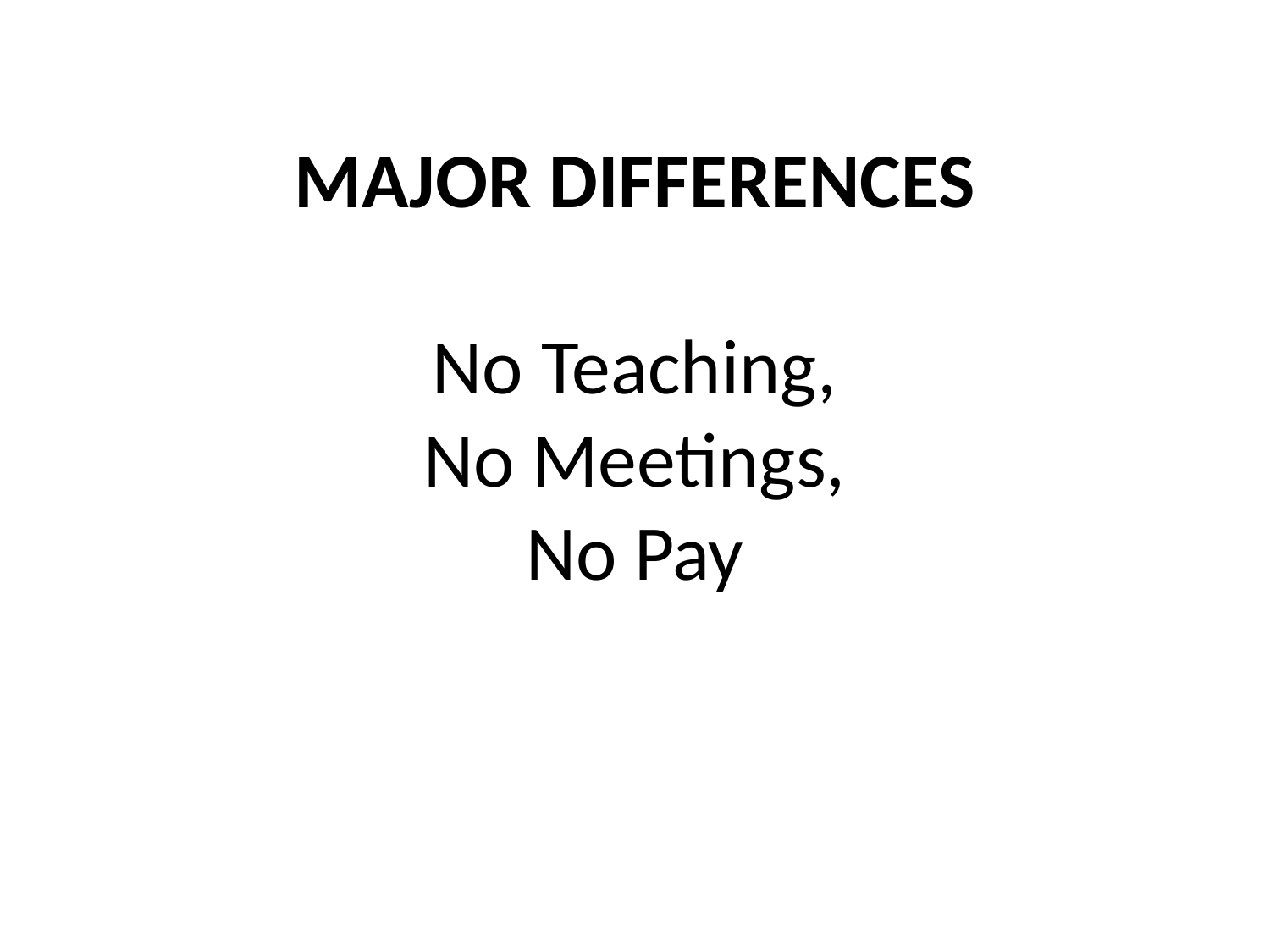

# MAJOR DIFFERENCES No Teaching, No Meetings, No Pay